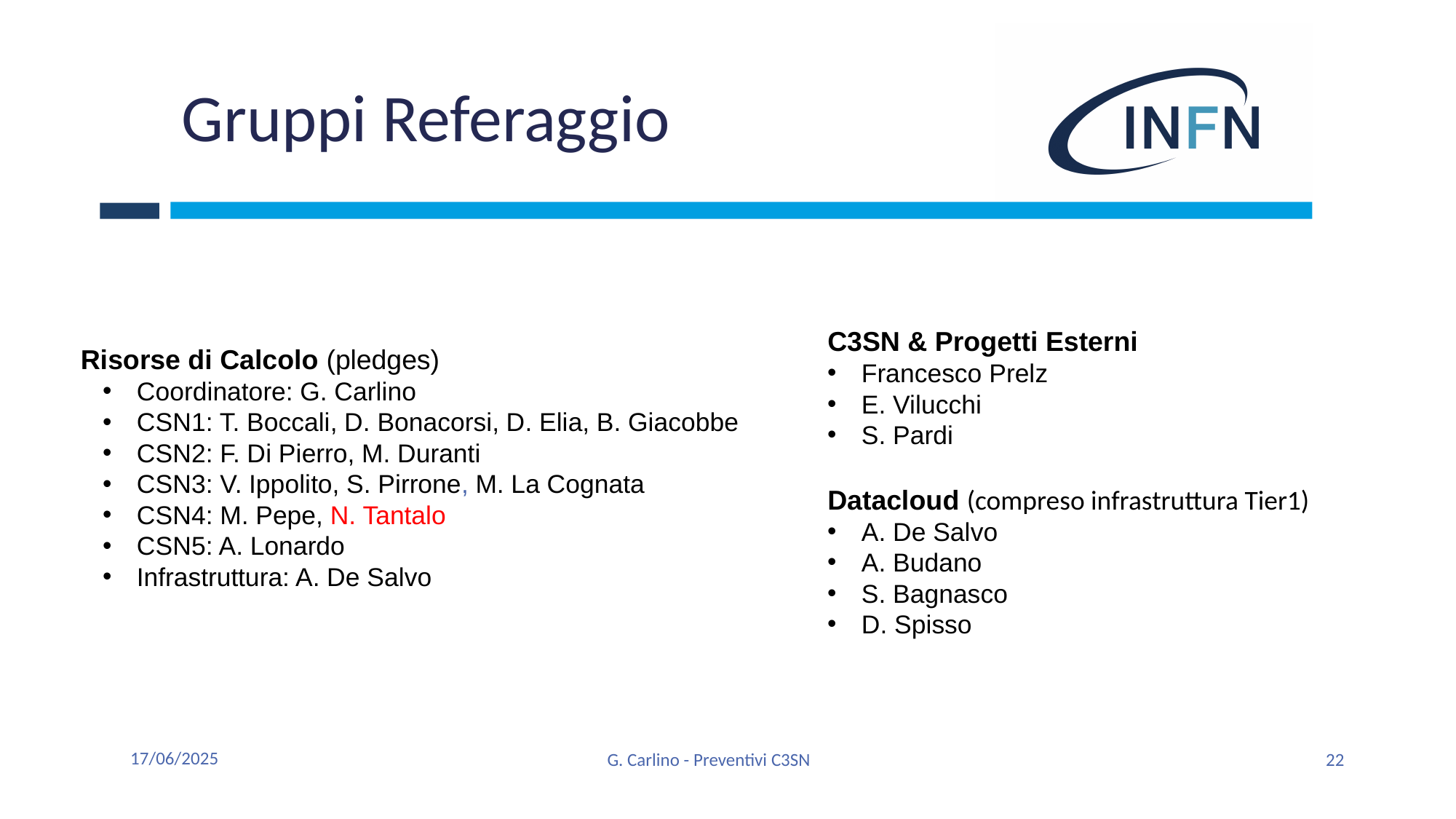

# Gruppi Referaggio

C3SN & Progetti Esterni
Francesco Prelz
E. Vilucchi
S. Pardi

Datacloud (compreso infrastruttura Tier1)
A. De Salvo
A. Budano
S. Bagnasco
D. Spisso
Risorse di Calcolo (pledges)
Coordinatore: G. Carlino
CSN1: T. Boccali, D. Bonacorsi, D. Elia, B. Giacobbe
CSN2: F. Di Pierro, M. Duranti
CSN3: V. Ippolito, S. Pirrone, M. La Cognata
CSN4: M. Pepe, N. Tantalo
CSN5: A. Lonardo
Infrastruttura: A. De Salvo

17/06/2025
G. Carlino - Preventivi C3SN
22